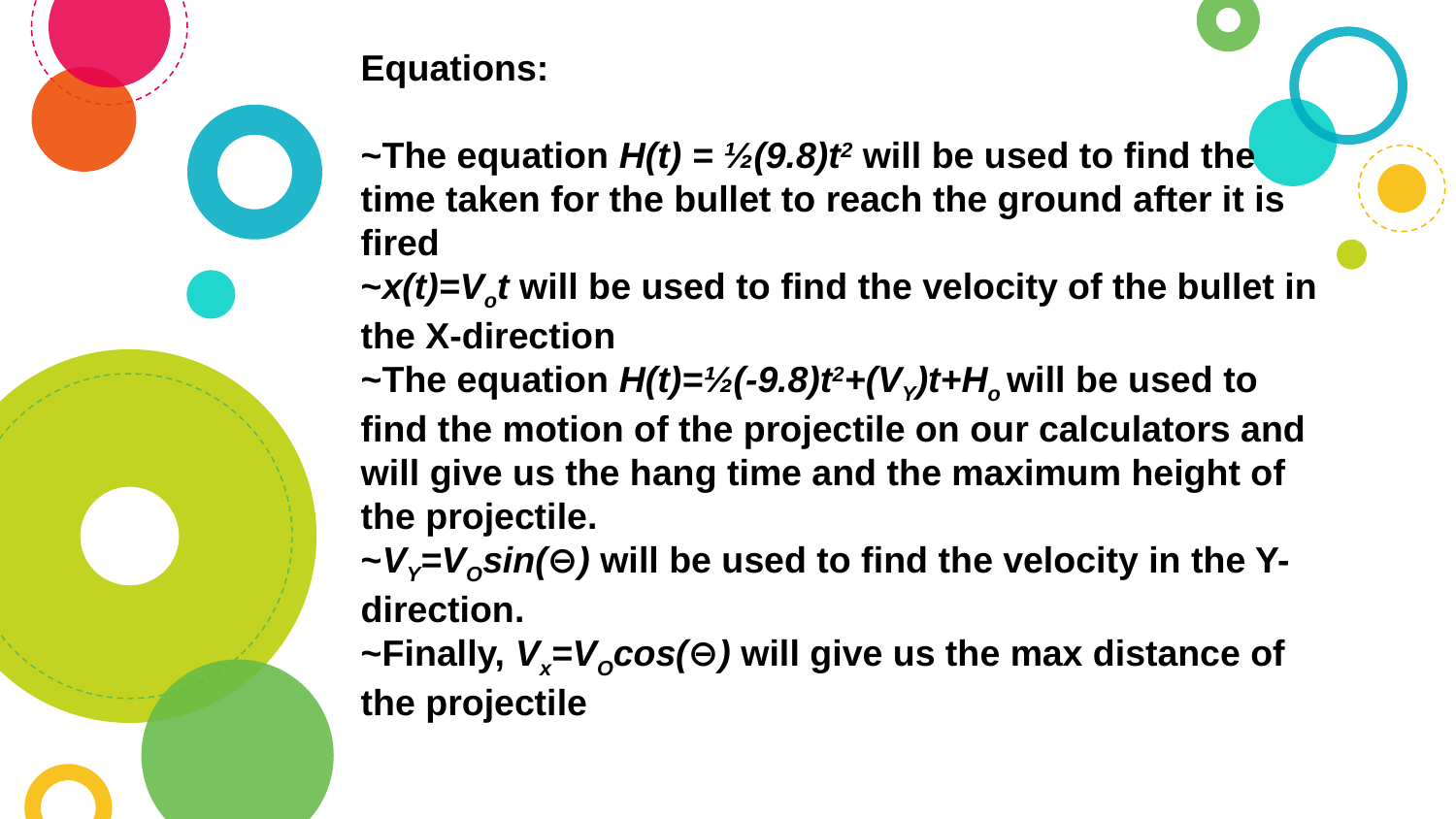

Equations:

~The equation H(t) = ½(9.8)t2 will be used to find the time taken for the bullet to reach the ground after it is fired
~x(t)=Vot will be used to find the velocity of the bullet in the X-direction
~The equation H(t)=½(-9.8)t2+(VY)t+Ho will be used to find the motion of the projectile on our calculators and will give us the hang time and the maximum height of the projectile.
~VY=VOsin(⊖) will be used to find the velocity in the Y-direction.
~Finally, Vx=VOcos(⊖) will give us the max distance of the projectile